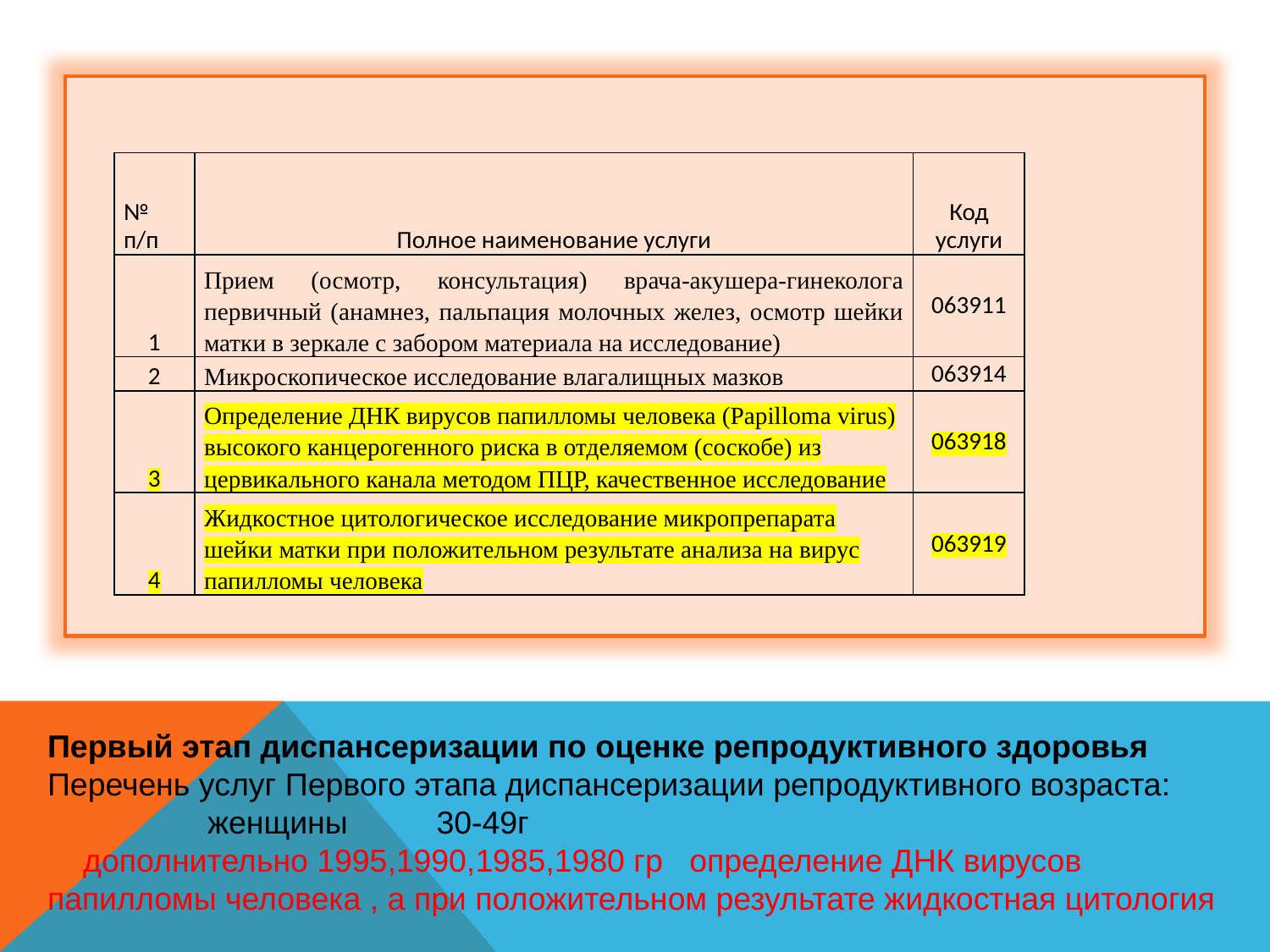

| № п/п | Полное наименование услуги | Код услуги |
| --- | --- | --- |
| 1 | Прием (осмотр, консультация) врача-акушера-гинеколога первичный (анамнез, пальпация молочных желез, осмотр шейки матки в зеркале с забором материала на исследование) | 063911 |
| 2 | Микроскопическое исследование влагалищных мазков | 063914 |
| 3 | Определение ДНК вирусов папилломы человека (Papilloma virus) высокого канцерогенного риска в отделяемом (соскобе) из цервикального канала методом ПЦР, качественное исследование | 063918 |
| 4 | Жидкостное цитологическое исследование микропрепарата шейки матки при положительном результате анализа на вирус папилломы человека | 063919 |
Первый этап диспансеризации по оценке репродуктивного здоровья
Перечень услуг Первого этапа диспансеризации репродуктивного возраста:
                  женщины          30-49г
    дополнительно 1995,1990,1985,1980 гр   определение ДНК вирусов папилломы человека , а при положительном результате жидкостная цитология